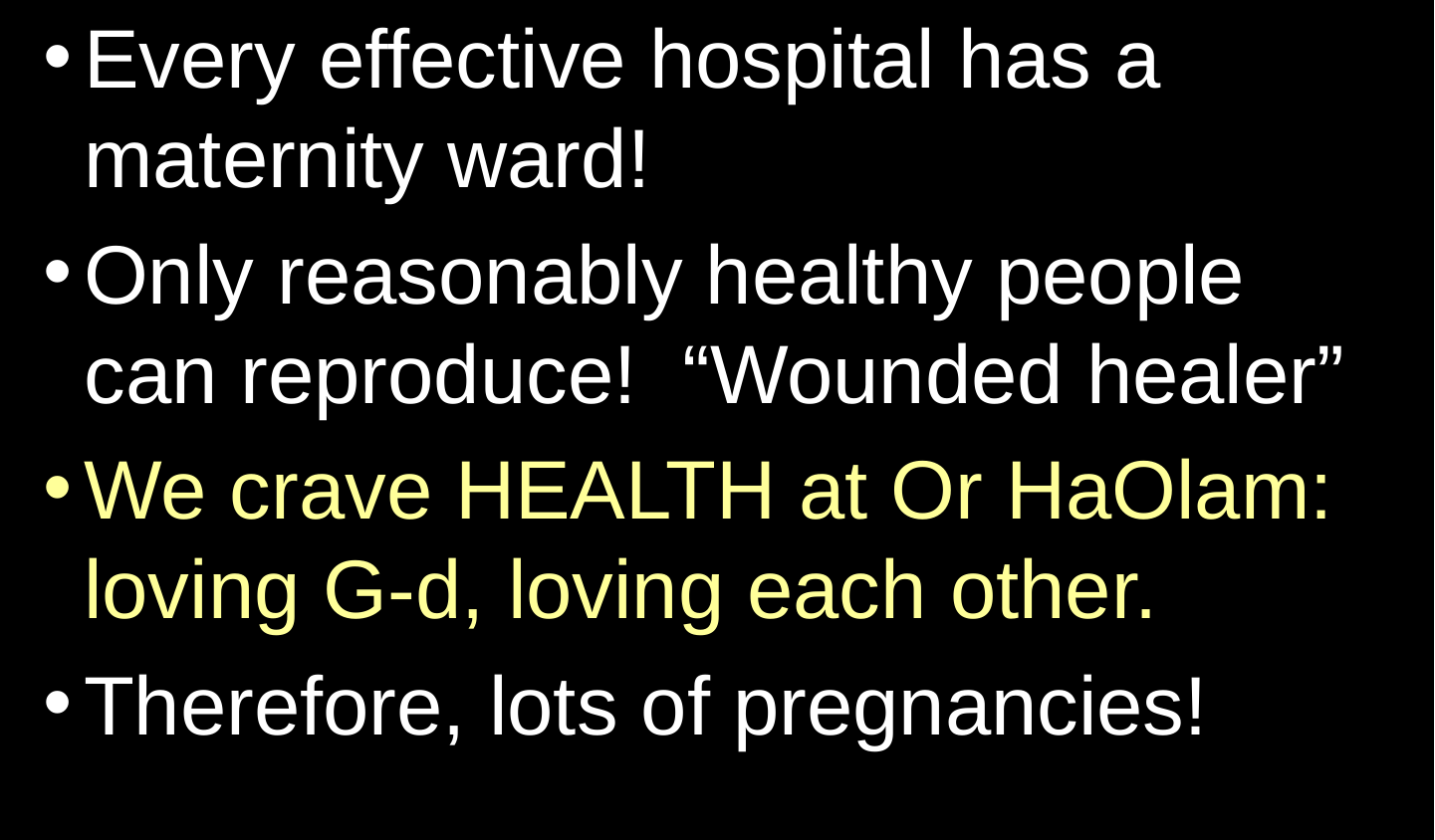

Every effective hospital has a maternity ward!
Only reasonably healthy people can reproduce!  “Wounded healer”
We crave HEALTH at Or HaOlam: loving G-d, loving each other.
Therefore, lots of pregnancies!